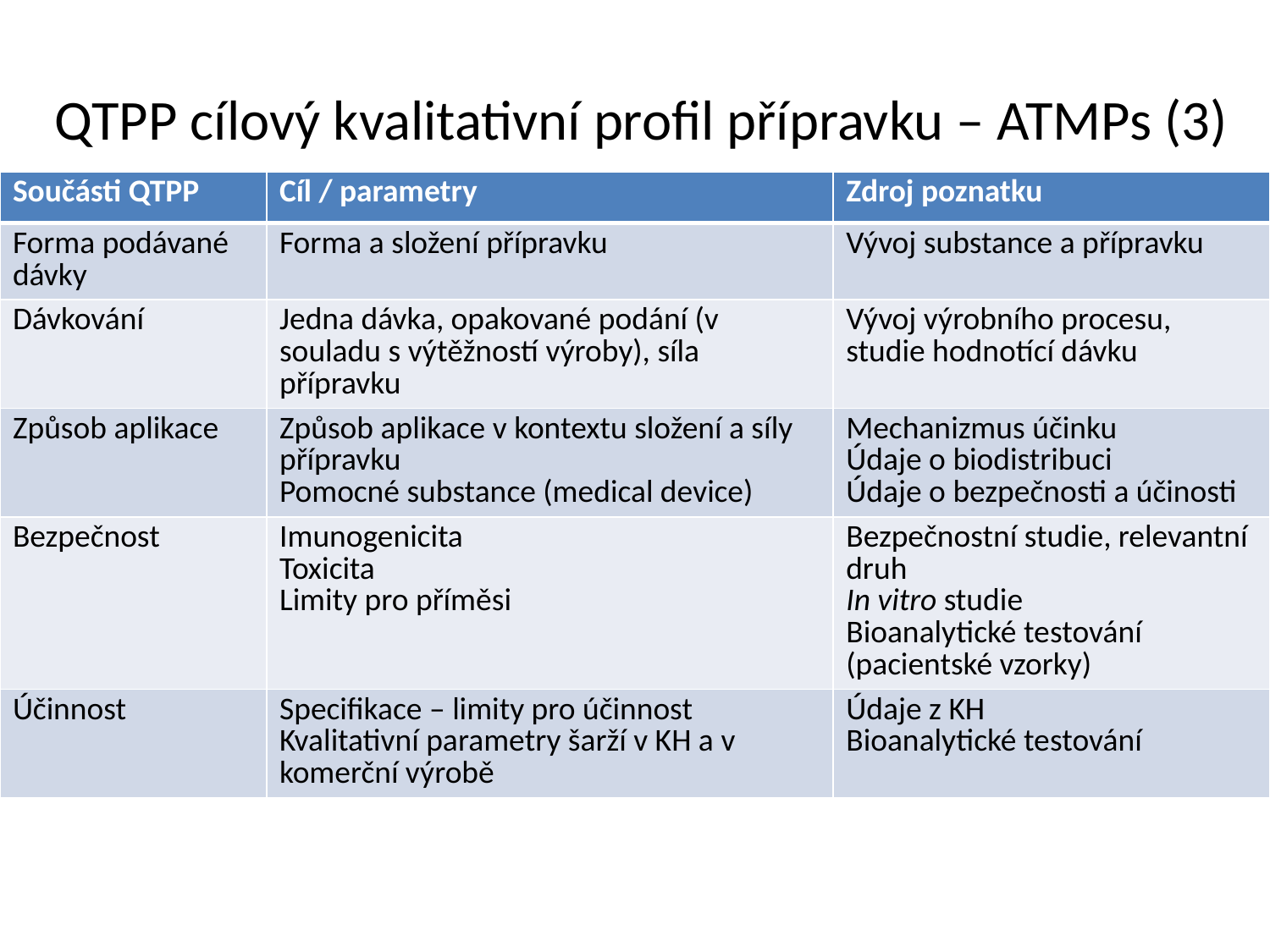

# QTPP cílový kvalitativní profil přípravku – ATMPs (3)
| Součásti QTPP | Cíl / parametry | Zdroj poznatku |
| --- | --- | --- |
| Forma podávané dávky | Forma a složení přípravku | Vývoj substance a přípravku |
| Dávkování | Jedna dávka, opakované podání (v souladu s výtěžností výroby), síla přípravku | Vývoj výrobního procesu, studie hodnotící dávku |
| Způsob aplikace | Způsob aplikace v kontextu složení a síly přípravku Pomocné substance (medical device) | Mechanizmus účinku Údaje o biodistribuci Údaje o bezpečnosti a účinosti |
| Bezpečnost | Imunogenicita Toxicita Limity pro příměsi | Bezpečnostní studie, relevantní druh In vitro studie Bioanalytické testování (pacientské vzorky) |
| Účinnost | Specifikace – limity pro účinnost Kvalitativní parametry šarží v KH a v komerční výrobě | Údaje z KH Bioanalytické testování |